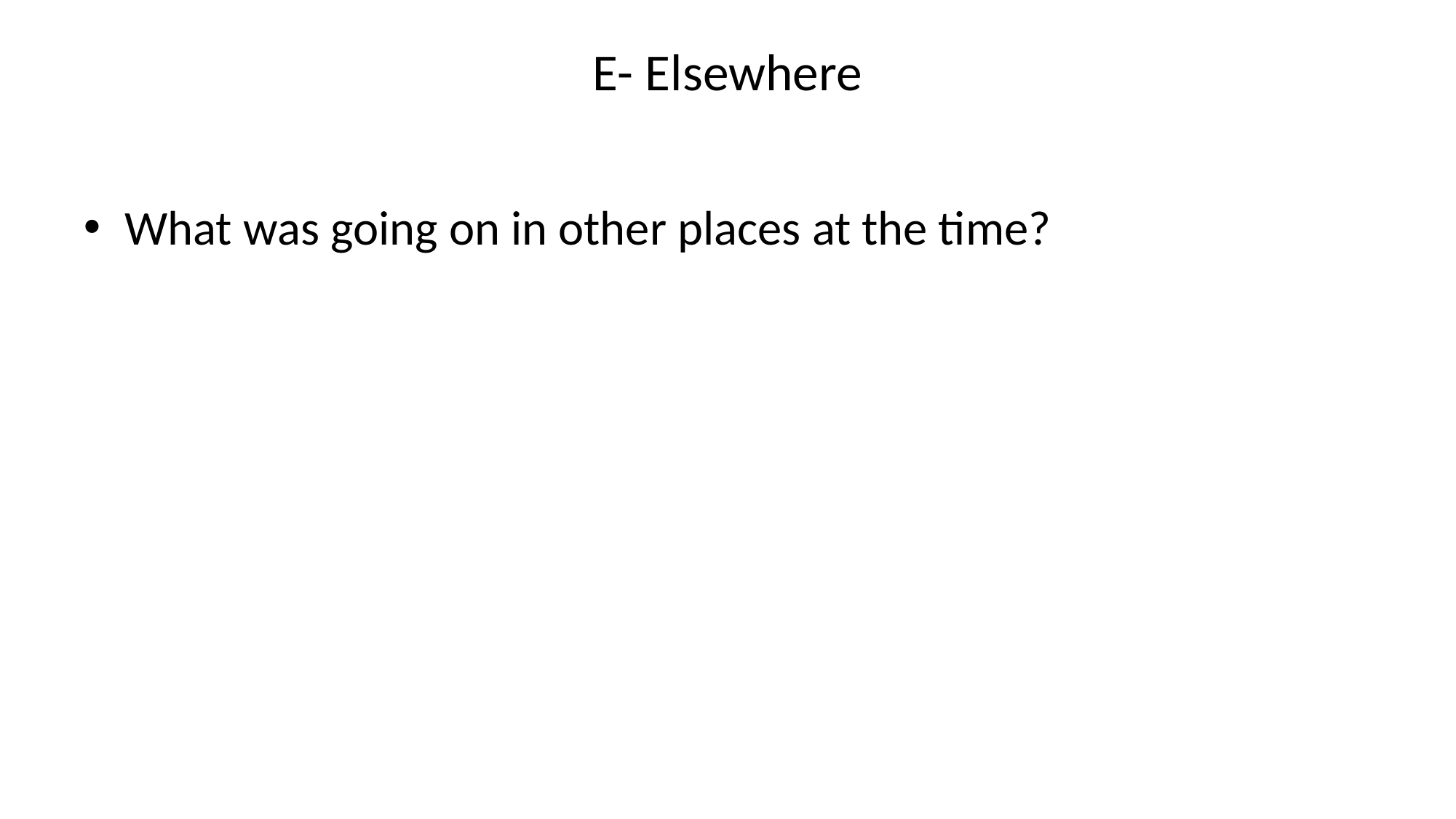

# E- Elsewhere
What was going on in other places at the time?